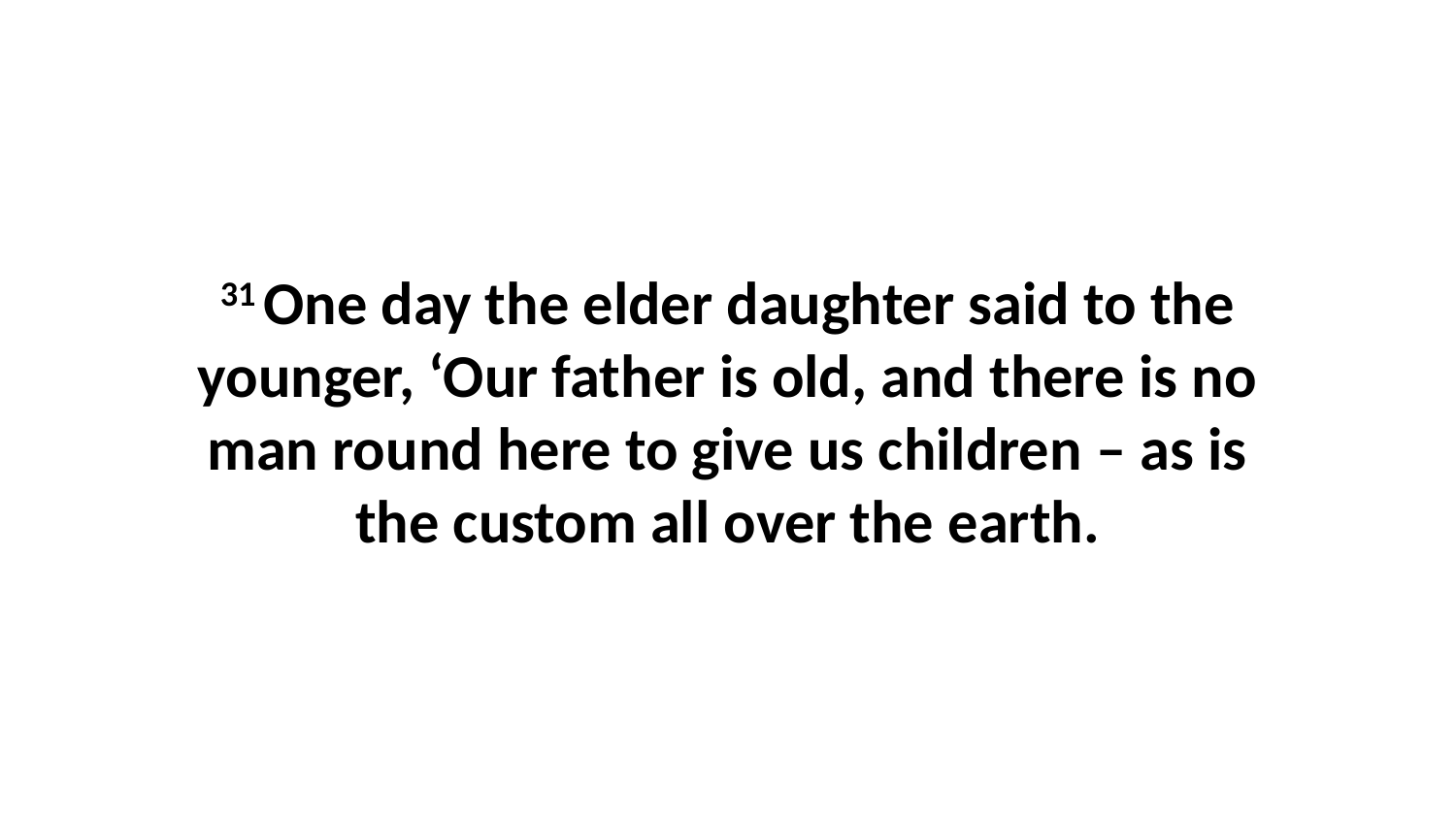

31 One day the elder daughter said to the younger, ‘Our father is old, and there is no man round here to give us children – as is the custom all over the earth.